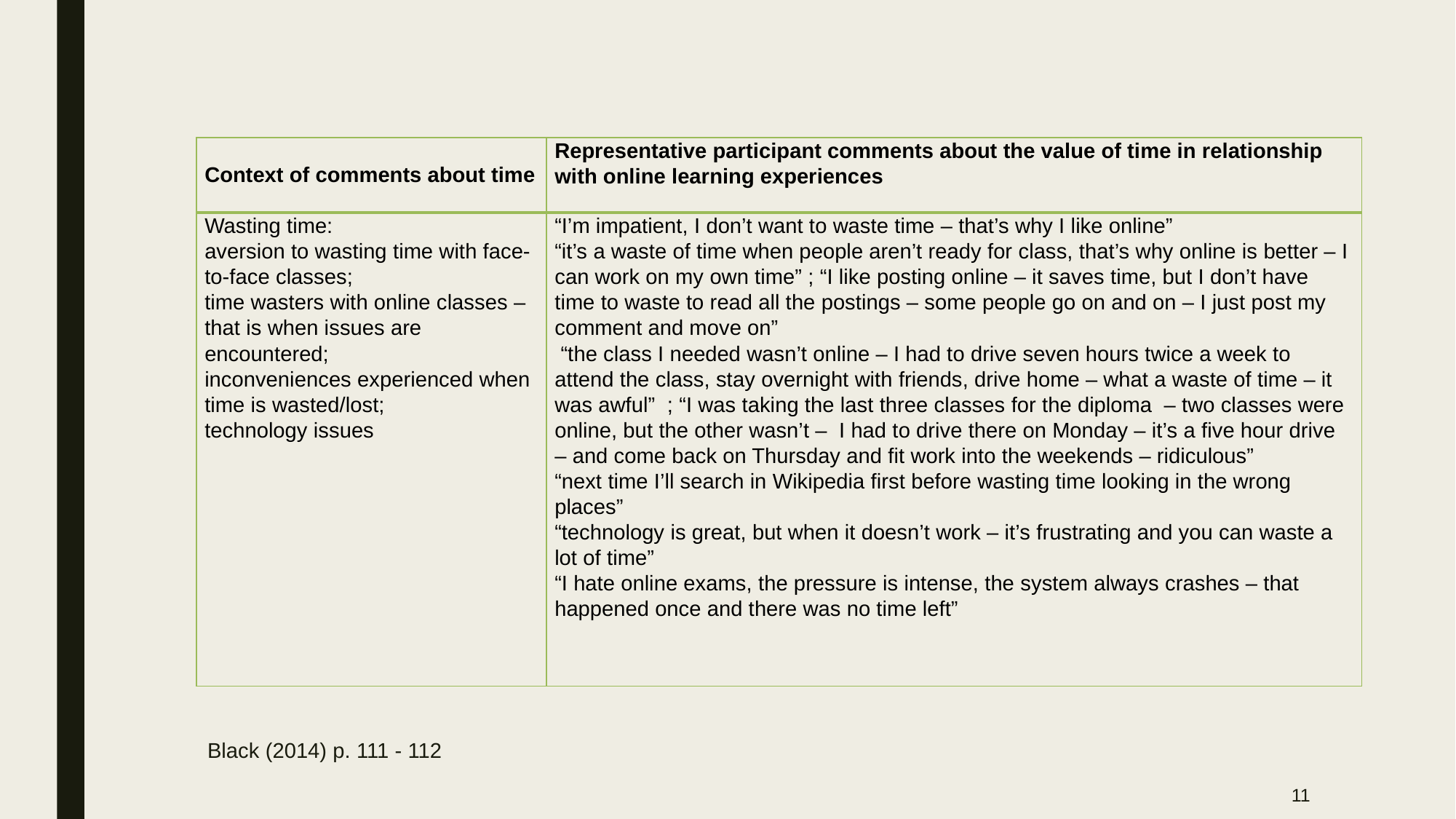

| Context of comments about time | Representative participant comments about the value of time in relationship with online learning experiences |
| --- | --- |
| Wasting time: aversion to wasting time with face-to-face classes; time wasters with online classes – that is when issues are encountered; inconveniences experienced when time is wasted/lost; technology issues | “I’m impatient, I don’t want to waste time – that’s why I like online” “it’s a waste of time when people aren’t ready for class, that’s why online is better – I can work on my own time” ; “I like posting online – it saves time, but I don’t have time to waste to read all the postings – some people go on and on – I just post my comment and move on” “the class I needed wasn’t online – I had to drive seven hours twice a week to attend the class, stay overnight with friends, drive home – what a waste of time – it was awful” ; “I was taking the last three classes for the diploma – two classes were online, but the other wasn’t – I had to drive there on Monday – it’s a five hour drive – and come back on Thursday and fit work into the weekends – ridiculous” “next time I’ll search in Wikipedia first before wasting time looking in the wrong places” “technology is great, but when it doesn’t work – it’s frustrating and you can waste a lot of time” “I hate online exams, the pressure is intense, the system always crashes – that happened once and there was no time left” |
Black (2014) p. 111 - 112
11